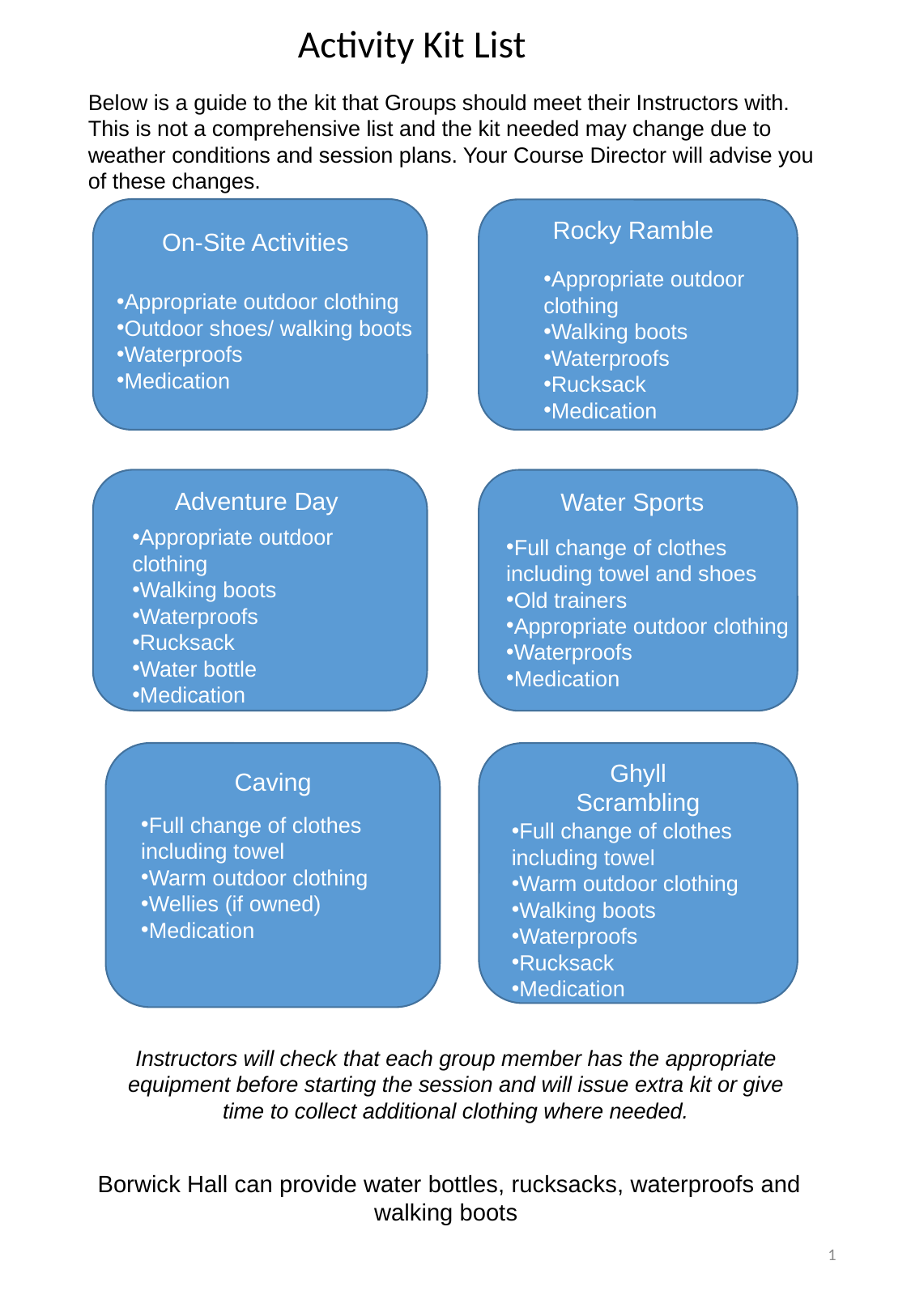

# Activity Kit List
Below is a guide to the kit that Groups should meet their Instructors with.  This is not a comprehensive list and the kit needed may change due to weather conditions and session plans. Your Course Director will advise you of these changes.

On-Site Activities

Rocky Ramble
Appropriate outdoor clothing
Walking boots
Waterproofs
Rucksack
Medication

Appropriate outdoor clothing
Outdoor shoes/ walking boots
Waterproofs
Medication

Adventure Day

Water Sports
Appropriate outdoor clothing
Walking boots
Waterproofs
Rucksack
Water bottle
Medication
Full change of clothes including towel and shoes
Old trainers
Appropriate outdoor clothing
Waterproofs
Medication

Caving

Ghyll Scrambling
Full change of clothes including towel
Warm outdoor clothing
Wellies (if owned)
Medication

Full change of clothes including towel
Warm outdoor clothing
Walking boots
Waterproofs
Rucksack
Medication
Instructors will check that each group member has the appropriate equipment before starting the session and will issue extra kit or give time to collect additional clothing where needed.
Borwick Hall can provide water bottles, rucksacks, waterproofs and walking boots
1